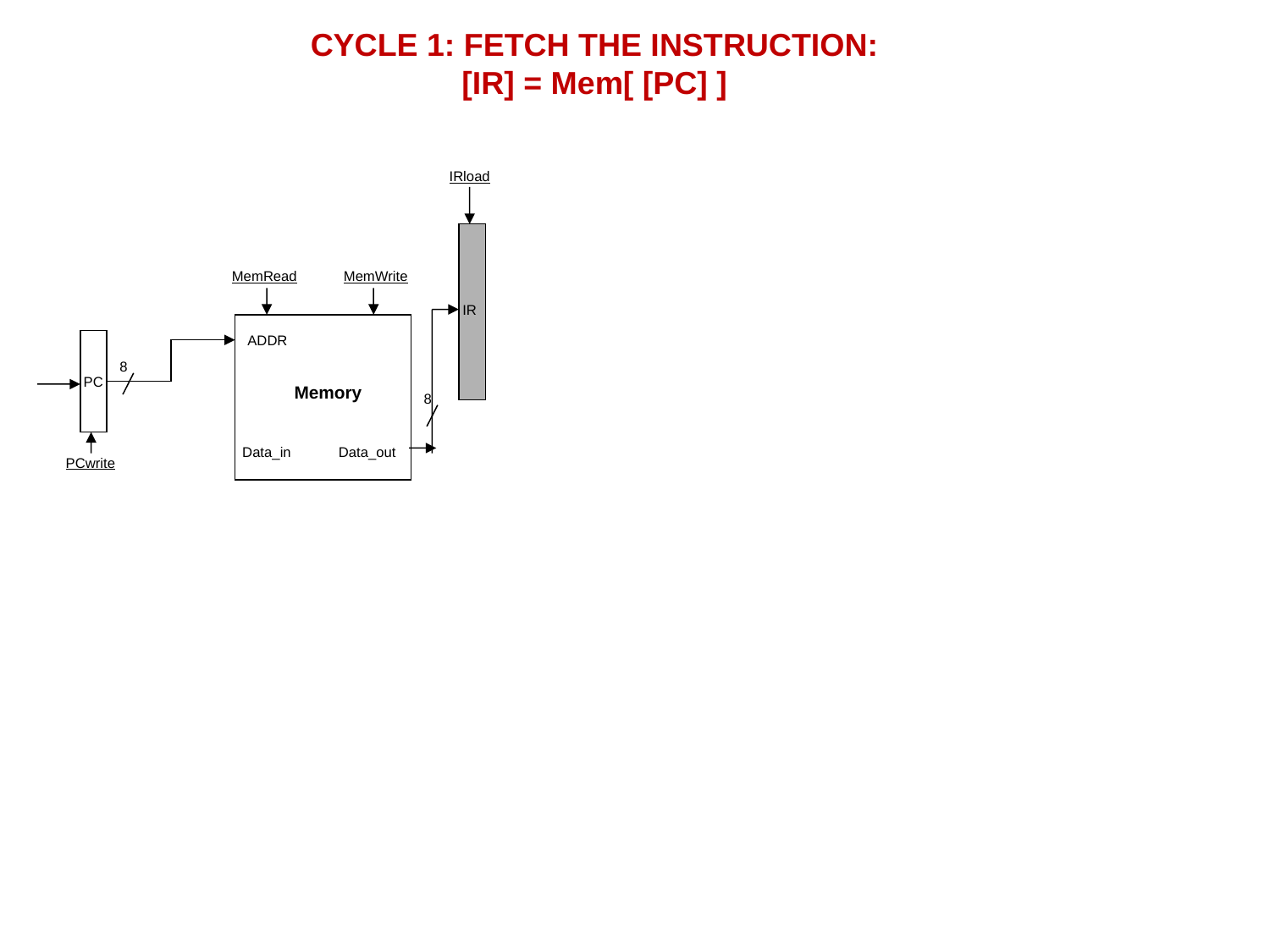

CYCLE 1: FETCH THE INSTRUCTION:
[IR] = Mem[ [PC] ]
IRload

MemRead
MemWrite

IR

ADDR
PC
8

Memory
8

Data_in
Data_out
PCwrite